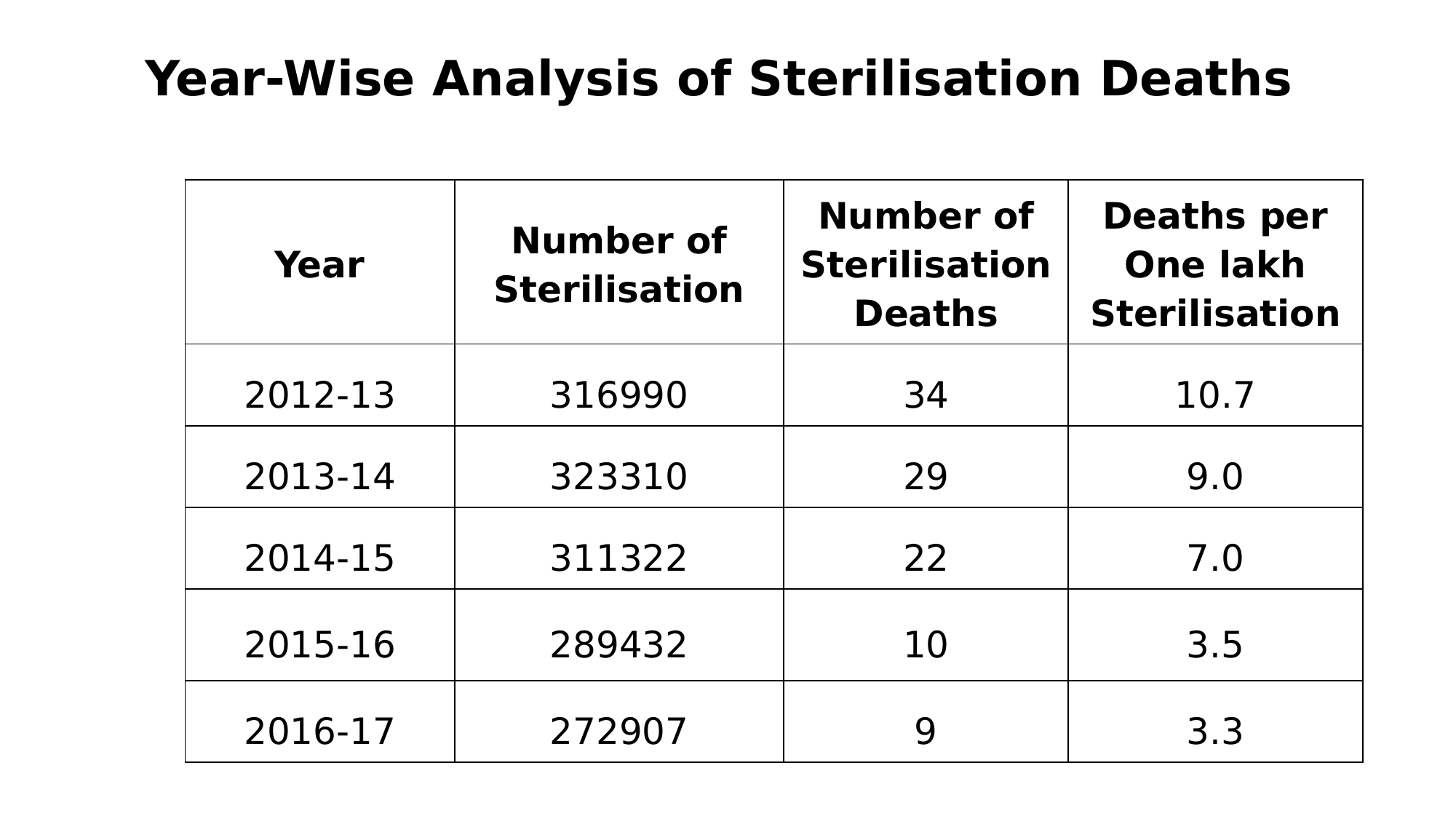

Year-Wise Analysis of Sterilisation Deaths
| Year | Number of Sterilisation | Number of Sterilisation Deaths | Deaths per One lakh Sterilisation |
| --- | --- | --- | --- |
| 2012-13 | 316990 | 34 | 10.7 |
| 2013-14 | 323310 | 29 | 9.0 |
| 2014-15 | 311322 | 22 | 7.0 |
| 2015-16 | 289432 | 10 | 3.5 |
| 2016-17 | 272907 | 9 | 3.3 |